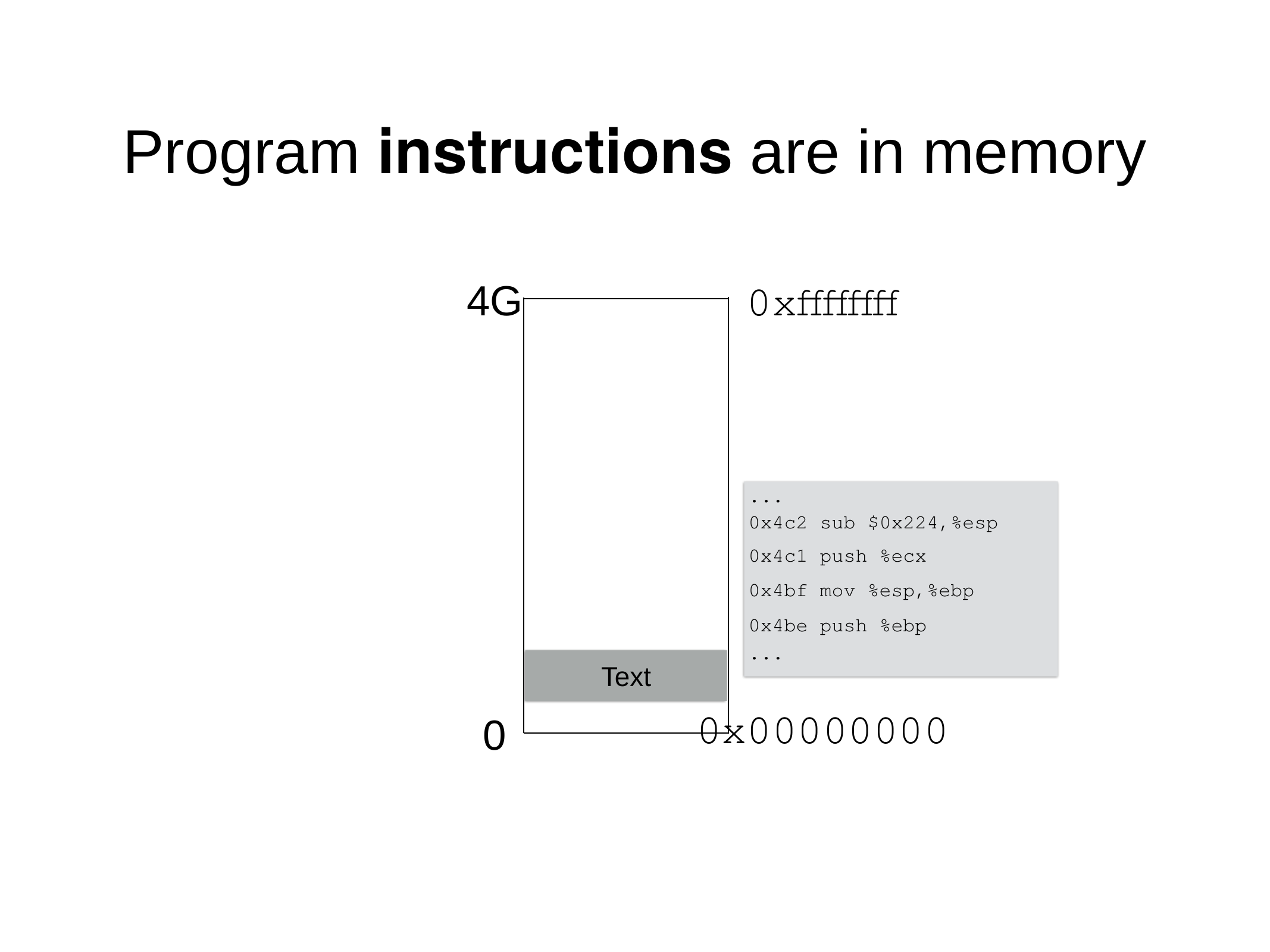

# Program instructions are in memory
4G
0xffffffff
0x00000000

...

0x4c2 sub $0x224,%esp
0x4c1 push %ecx
0x4bf mov %esp,%ebp
0x4be push %ebp
...
Text
0